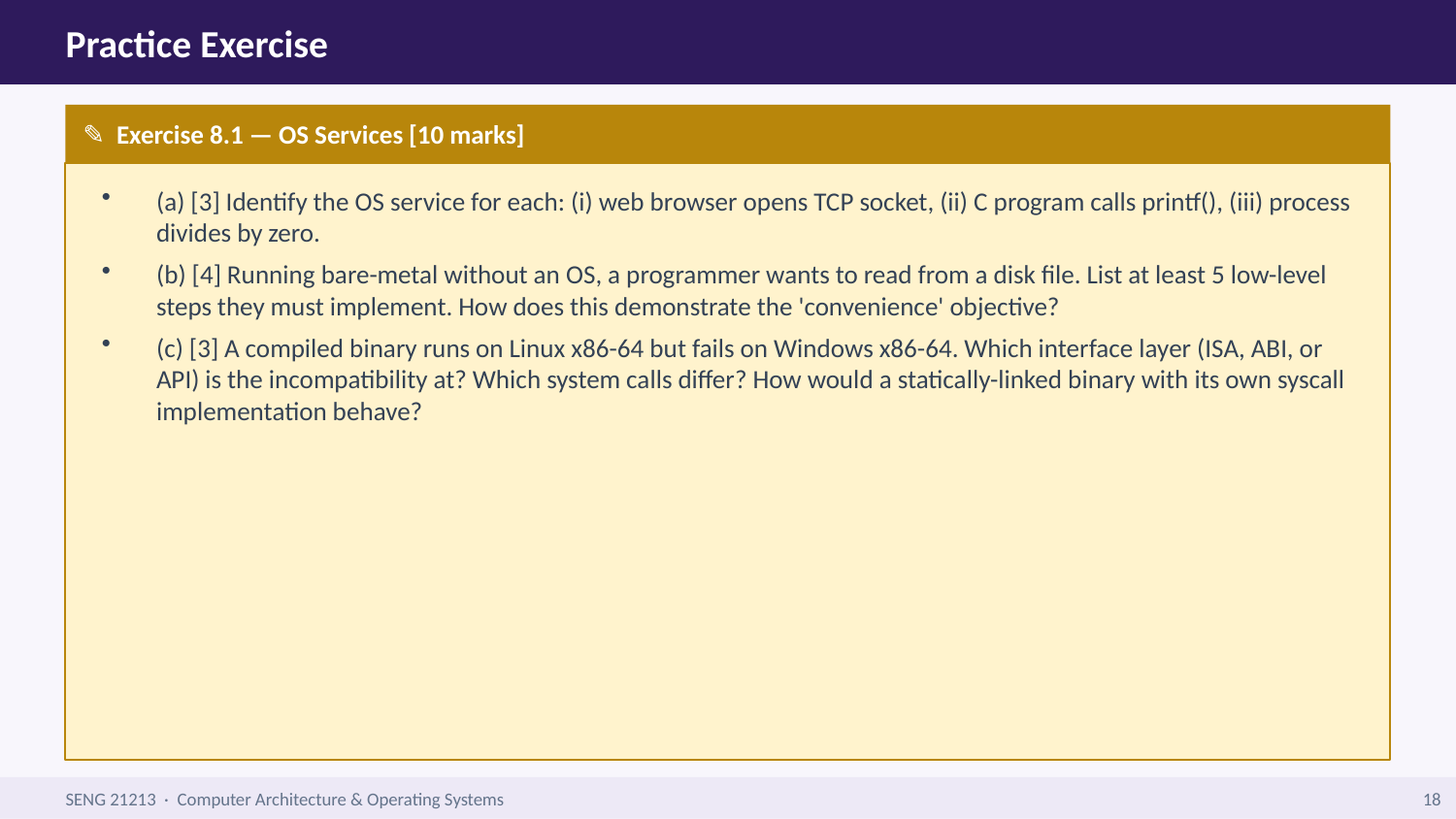

Practice Exercise

✎  Exercise 8.1 — OS Services [10 marks]

(a) [3] Identify the OS service for each: (i) web browser opens TCP socket, (ii) C program calls printf(), (iii) process divides by zero.
(b) [4] Running bare-metal without an OS, a programmer wants to read from a disk file. List at least 5 low-level steps they must implement. How does this demonstrate the 'convenience' objective?
(c) [3] A compiled binary runs on Linux x86-64 but fails on Windows x86-64. Which interface layer (ISA, ABI, or API) is the incompatibility at? Which system calls differ? How would a statically-linked binary with its own syscall implementation behave?

SENG 21213  ·  Computer Architecture & Operating Systems
18